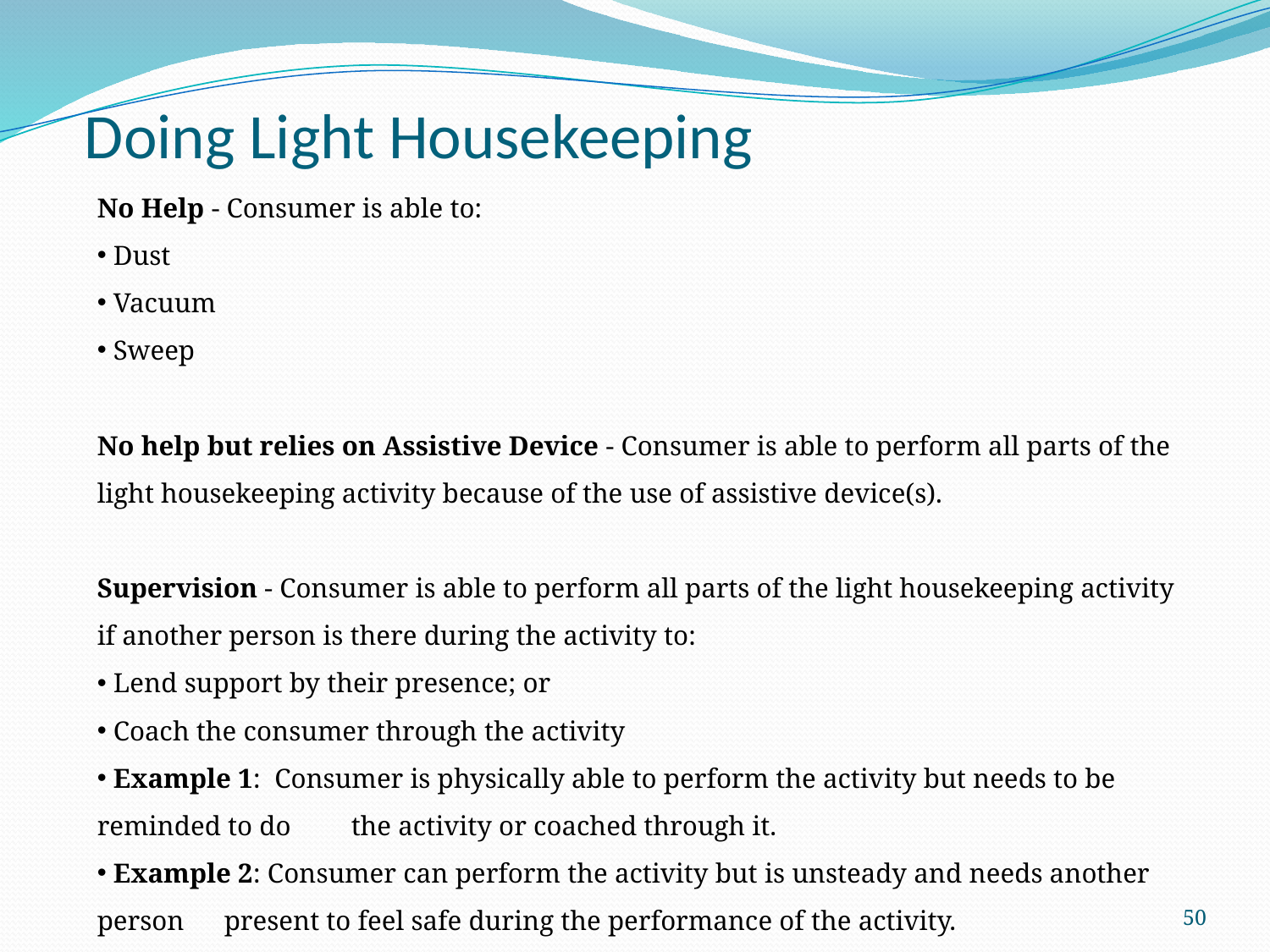

# Doing Light Housekeeping
No Help - Consumer is able to:
 Dust
 Vacuum
 Sweep

No help but relies on Assistive Device - Consumer is able to perform all parts of the light housekeeping activity because of the use of assistive device(s).

Supervision - Consumer is able to perform all parts of the light housekeeping activity if another person is there during the activity to:
 Lend support by their presence; or
 Coach the consumer through the activity
 Example 1:  Consumer is physically able to perform the activity but needs to be reminded to do 	the activity or coached through it.
 Example 2: Consumer can perform the activity but is unsteady and needs another person 	present to feel safe during the performance of the activity.
50